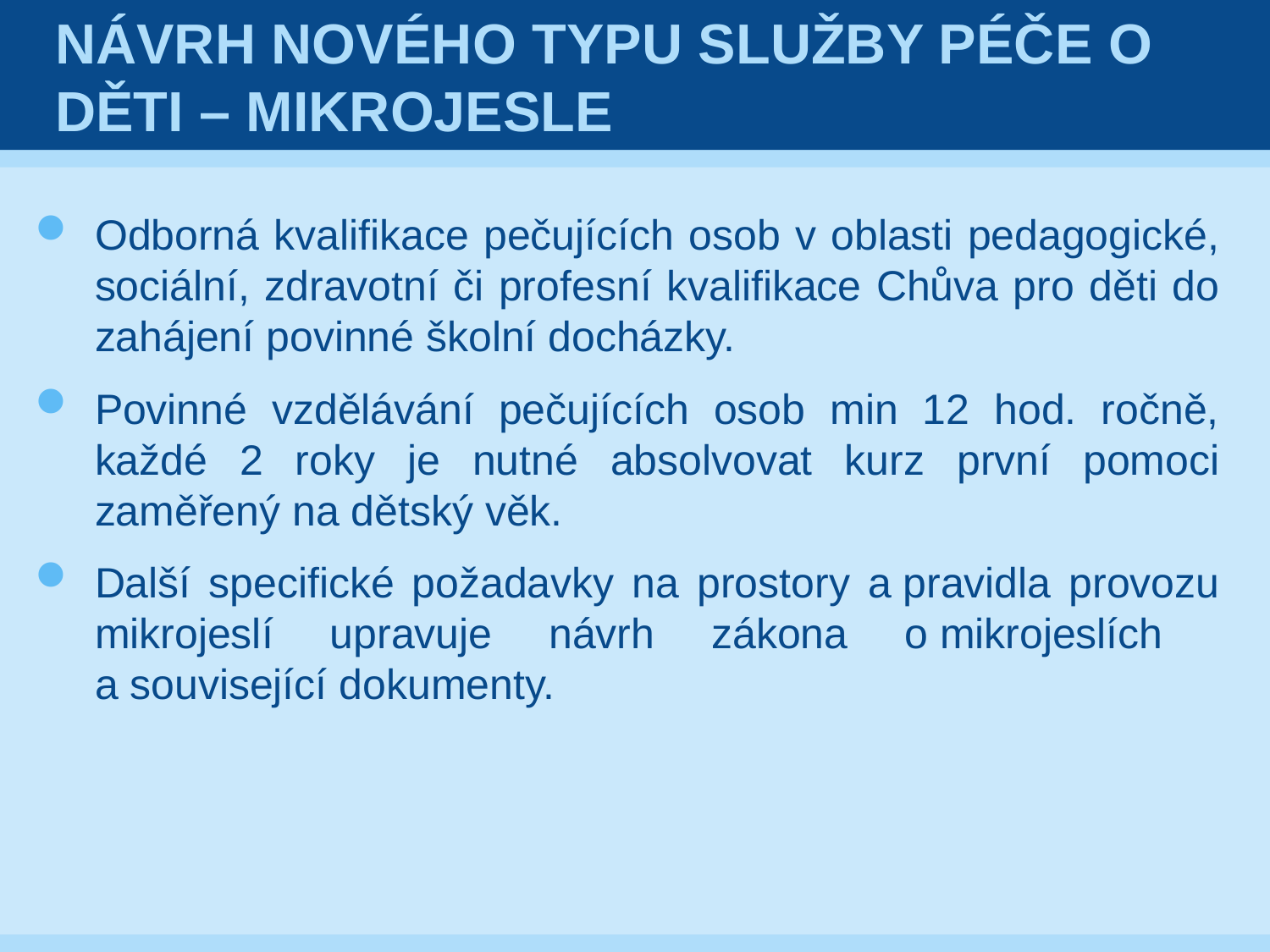

# Návrh nového typu služby péče o děti – mikrojesle

Odborná kvalifikace pečujících osob v oblasti pedagogické, sociální, zdravotní či profesní kvalifikace Chůva pro děti do zahájení povinné školní docházky.
Povinné vzdělávání pečujících osob min 12 hod. ročně, každé 2 roky je nutné absolvovat kurz první pomoci zaměřený na dětský věk.
Další specifické požadavky na prostory a pravidla provozu mikrojeslí upravuje návrh zákona o mikrojeslích
a související dokumenty.